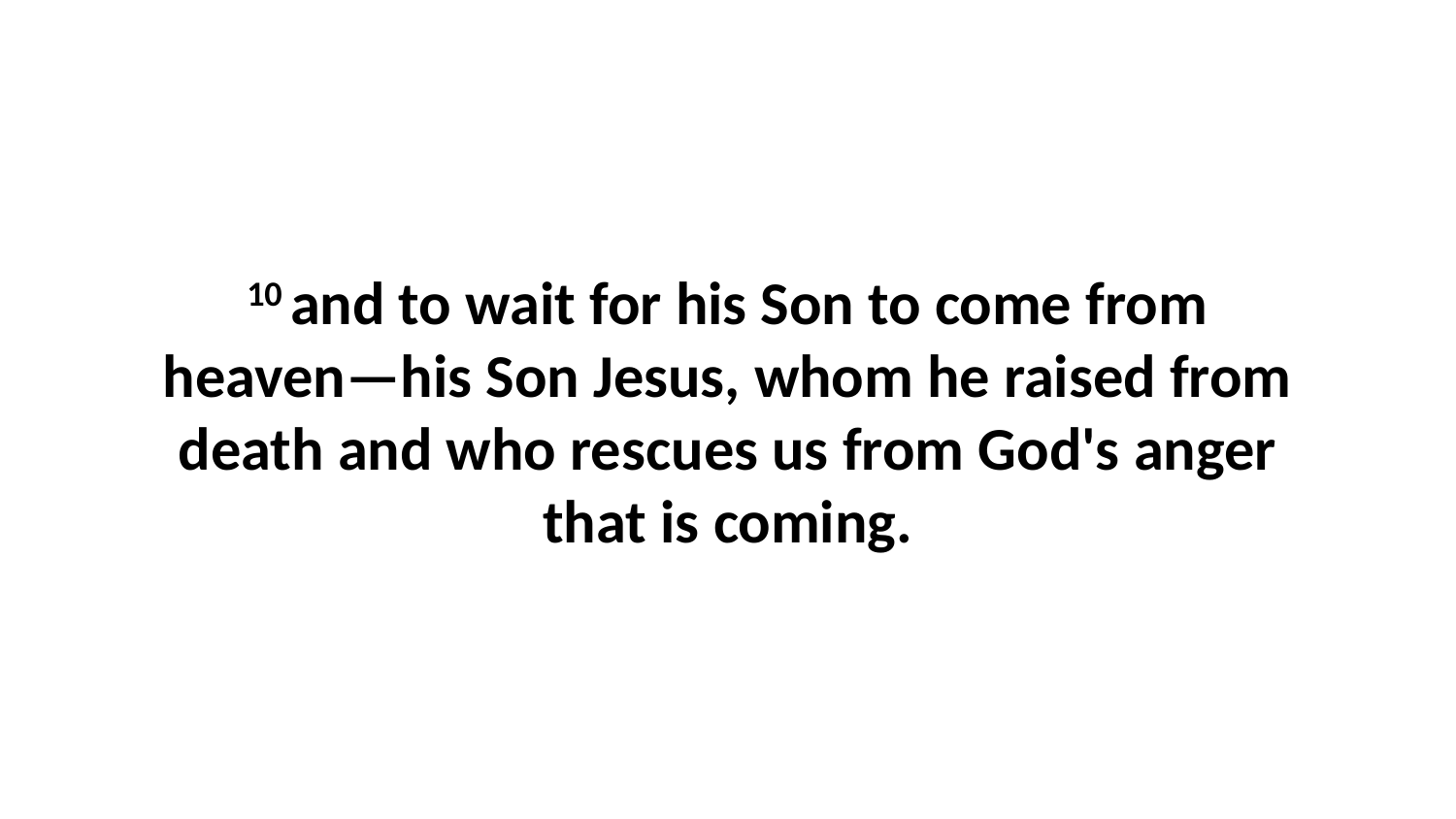

10 and to wait for his Son to come from heaven—his Son Jesus, whom he raised from death and who rescues us from God's anger that is coming.